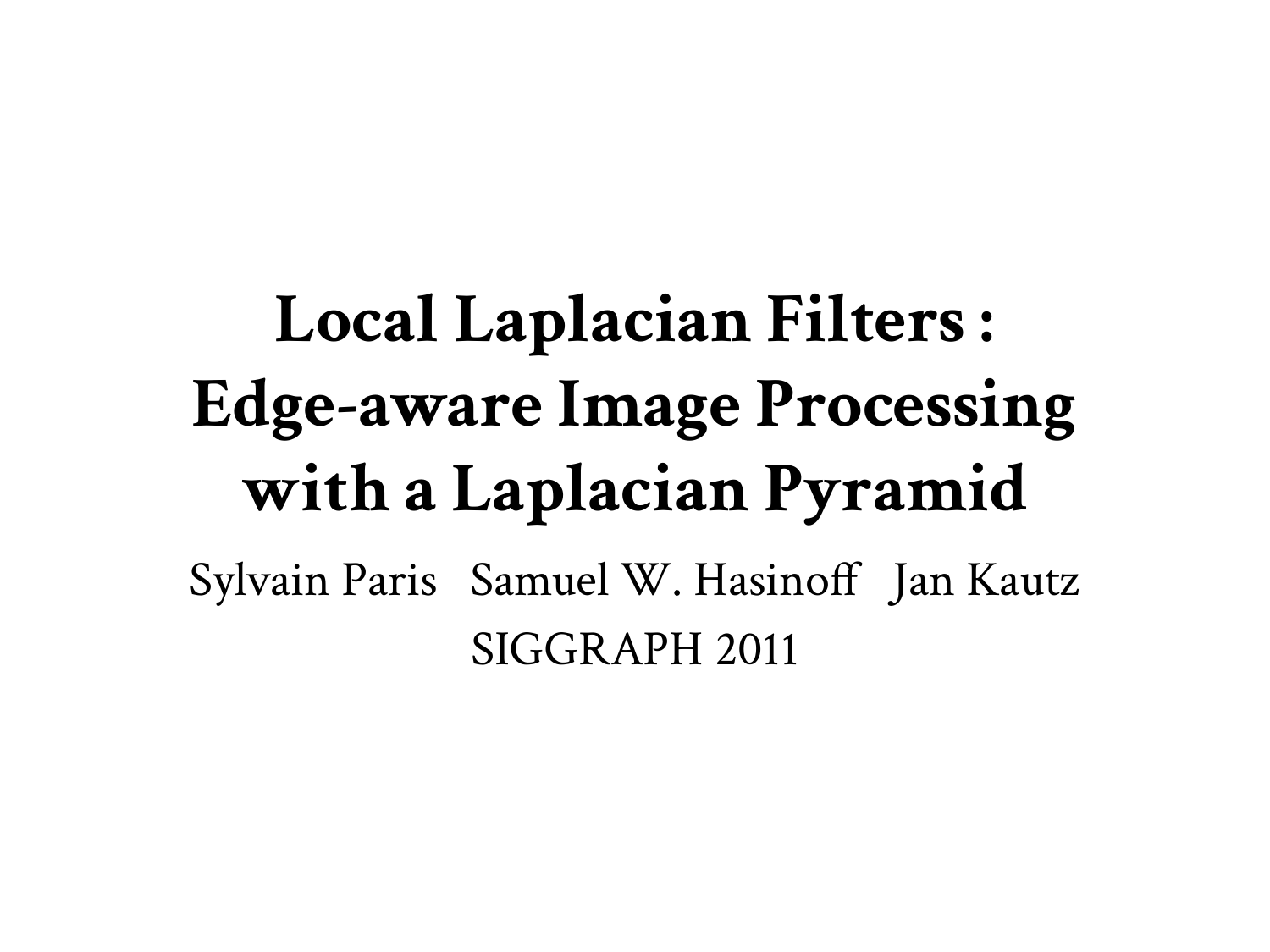

# Local Laplacian Filters : Edge-aware Image Processing with a Laplacian Pyramid
Sylvain Paris   Samuel W. Hasinoff   Jan Kautz
SIGGRAPH 2011